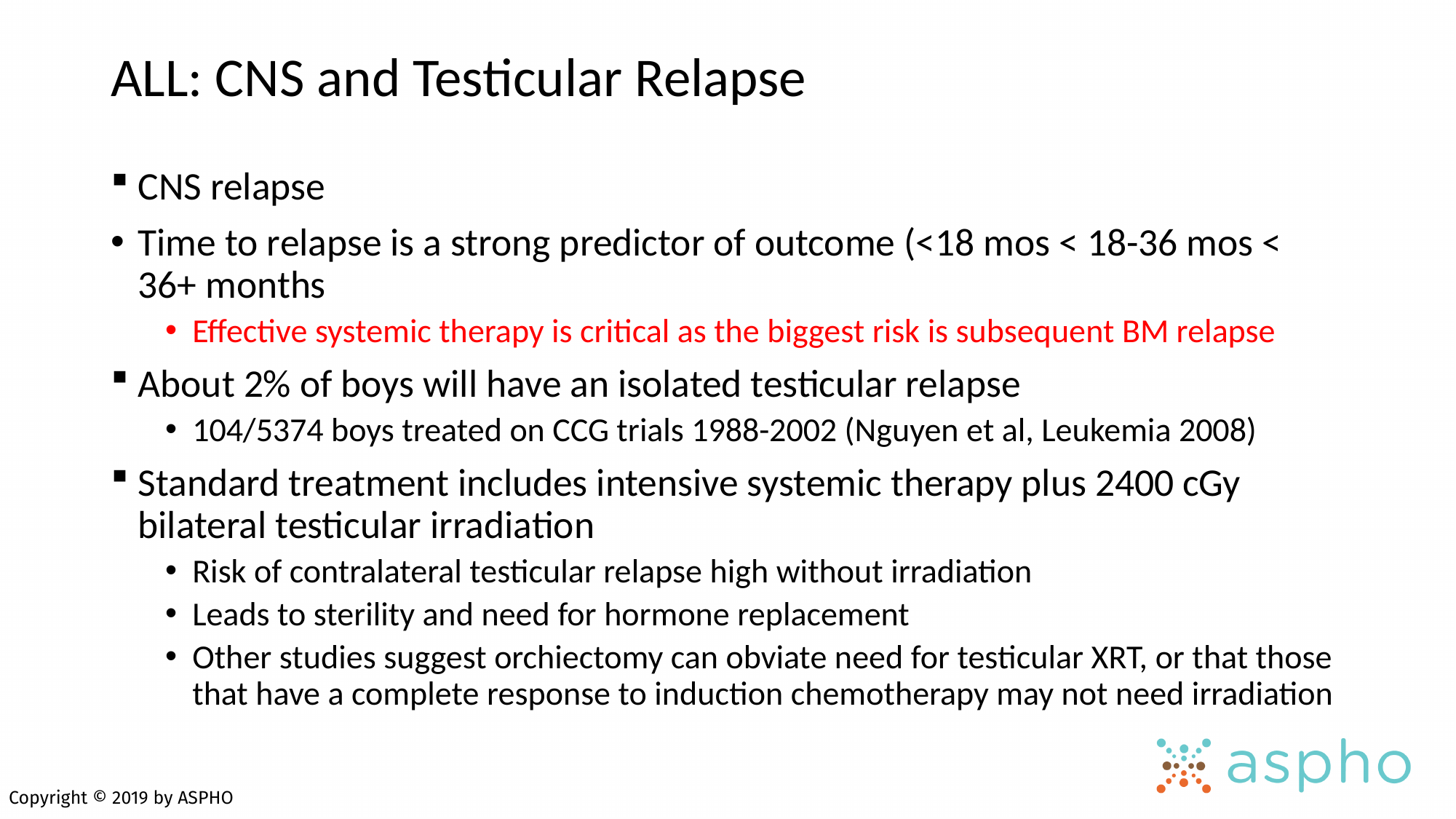

# ALL: CNS and Testicular Relapse
CNS relapse
Time to relapse is a strong predictor of outcome (<18 mos < 18-36 mos < 36+ months
Effective systemic therapy is critical as the biggest risk is subsequent BM relapse
About 2% of boys will have an isolated testicular relapse
104/5374 boys treated on CCG trials 1988-2002 (Nguyen et al, Leukemia 2008)
Standard treatment includes intensive systemic therapy plus 2400 cGy bilateral testicular irradiation
Risk of contralateral testicular relapse high without irradiation
Leads to sterility and need for hormone replacement
Other studies suggest orchiectomy can obviate need for testicular XRT, or that those that have a complete response to induction chemotherapy may not need irradiation

Copyright © 2019 by ASPHO